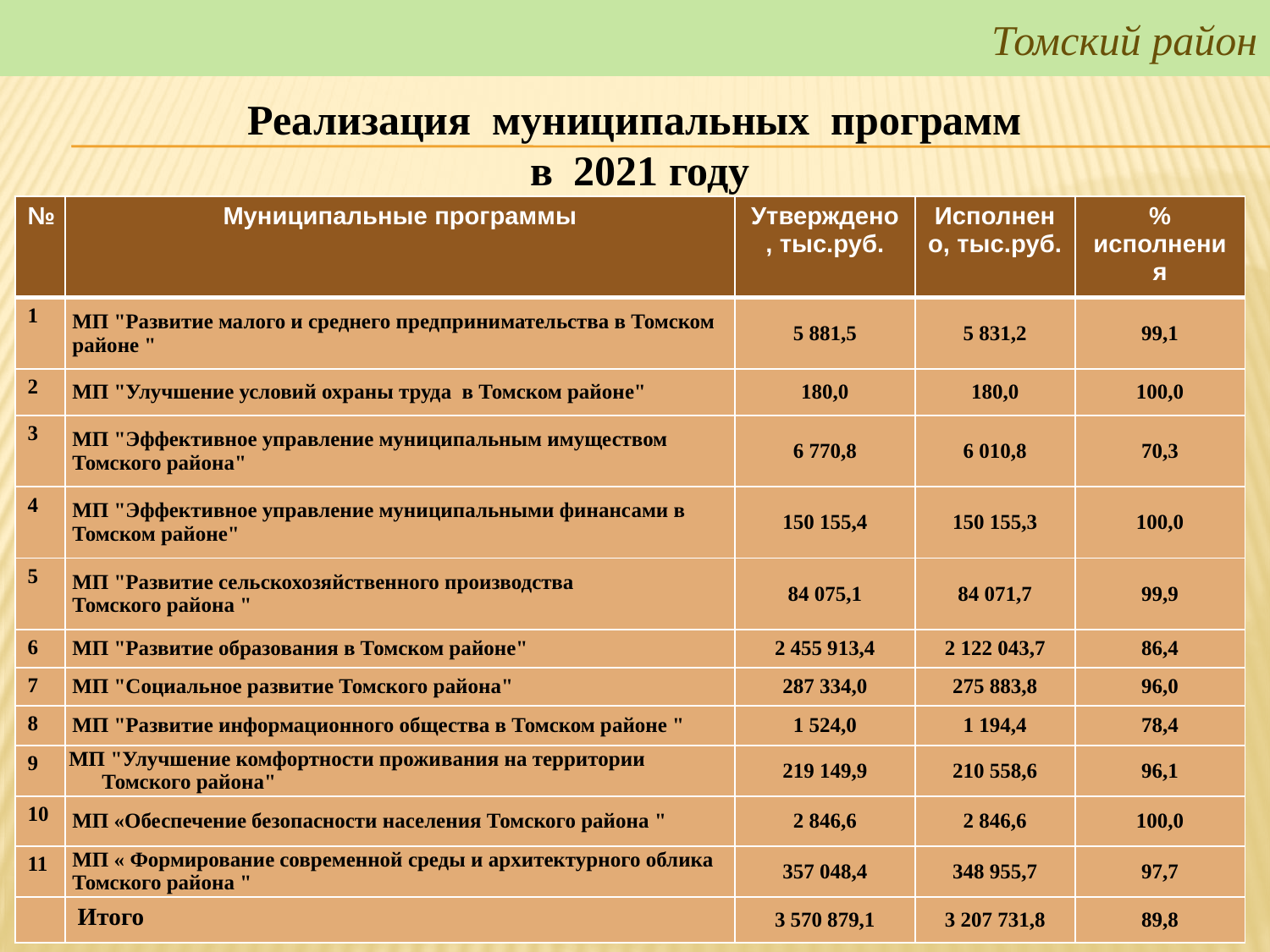

# Томский район
Томский район
Реализация  муниципальных  программ
в  2021 году

| № | Муниципальные программы | Утверждено, тыс.руб. | Исполнено, тыс.руб. | % исполнения |
| --- | --- | --- | --- | --- |
| 1 | МП "Развитие малого и среднего предпринимательства в Томском районе " | 5 881,5 | 5 831,2 | 99,1 |
| 2 | МП "Улучшение условий охраны труда в Томском районе" | 180,0 | 180,0 | 100,0 |
| 3 | МП "Эффективное управление муниципальным имуществом Томского района" | 6 770,8 | 6 010,8 | 70,3 |
| 4 | МП "Эффективное управление муниципальными финансами в Томском районе" | 150 155,4 | 150 155,3 | 100,0 |
| 5 | МП "Развитие сельскохозяйственного производства Томского района " | 84 075,1 | 84 071,7 | 99,9 |
| 6 | МП "Развитие образования в Томском районе" | 2 455 913,4 | 2 122 043,7 | 86,4 |
| 7 | МП "Социальное развитие Томского района" | 287 334,0 | 275 883,8 | 96,0 |
| 8 | МП "Развитие информационного общества в Томском районе " | 1 524,0 | 1 194,4 | 78,4 |
| 9 | МП "Улучшение комфортности проживания на территории Томского района" | 219 149,9 | 210 558,6 | 96,1 |
| 10 | МП «Обеспечение безопасности населения Томского района " | 2 846,6 | 2 846,6 | 100,0 |
| 11 | МП « Формирование современной среды и архитектурного облика Томского района " | 357 048,4 | 348 955,7 | 97,7 |
|  | Итого | 3 570 879,1 | 3 207 731,8 | 89,8 |

### Chart

| Category |
|---|